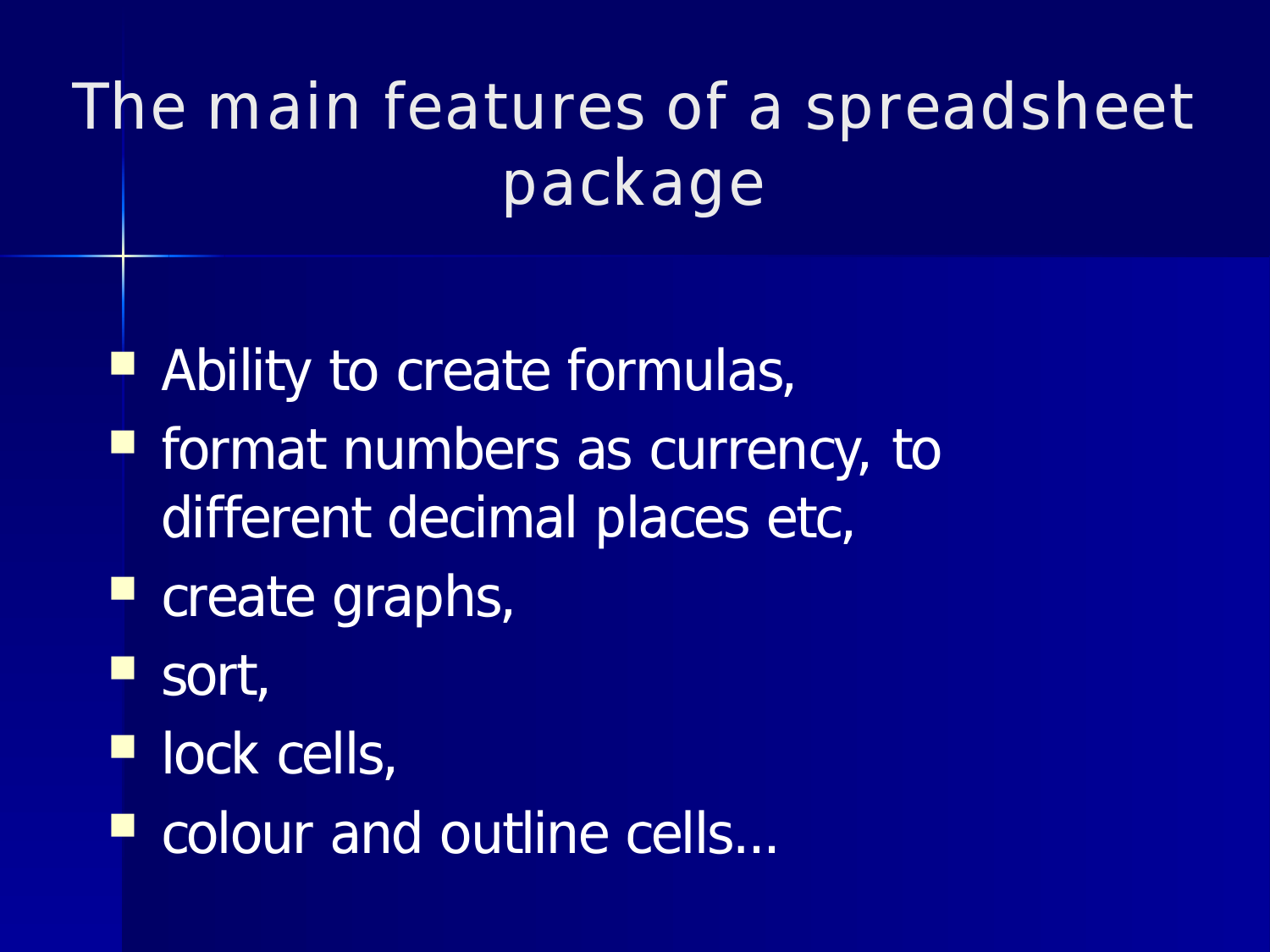

# The main features of a spreadsheet package
Ability to create formulas,
format numbers as currency, to different decimal places etc,
create graphs,
sort,
lock cells,
colour and outline cells…